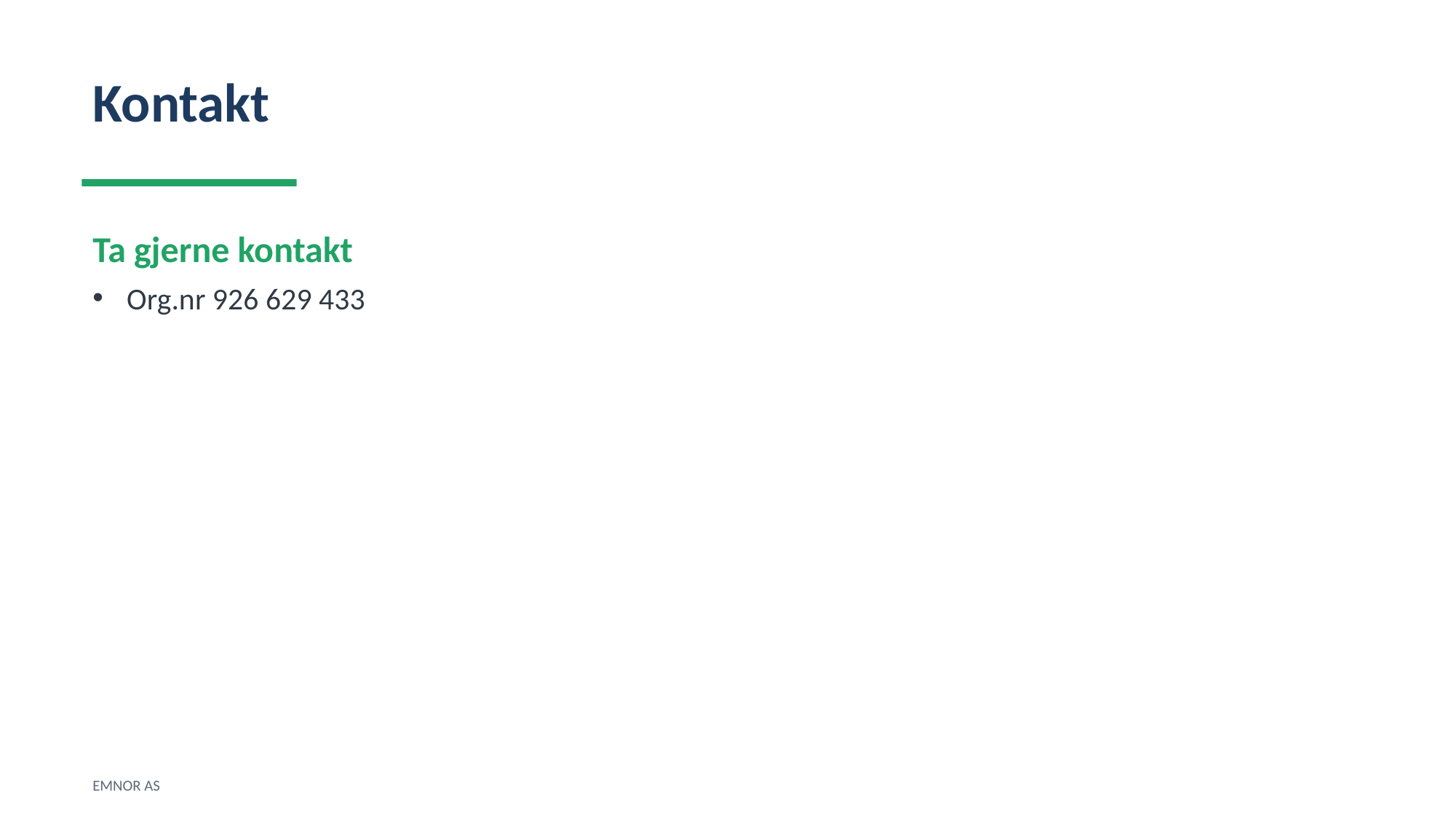

Kontakt

Ta gjerne kontakt
Org.nr 926 629 433
EMNOR AS